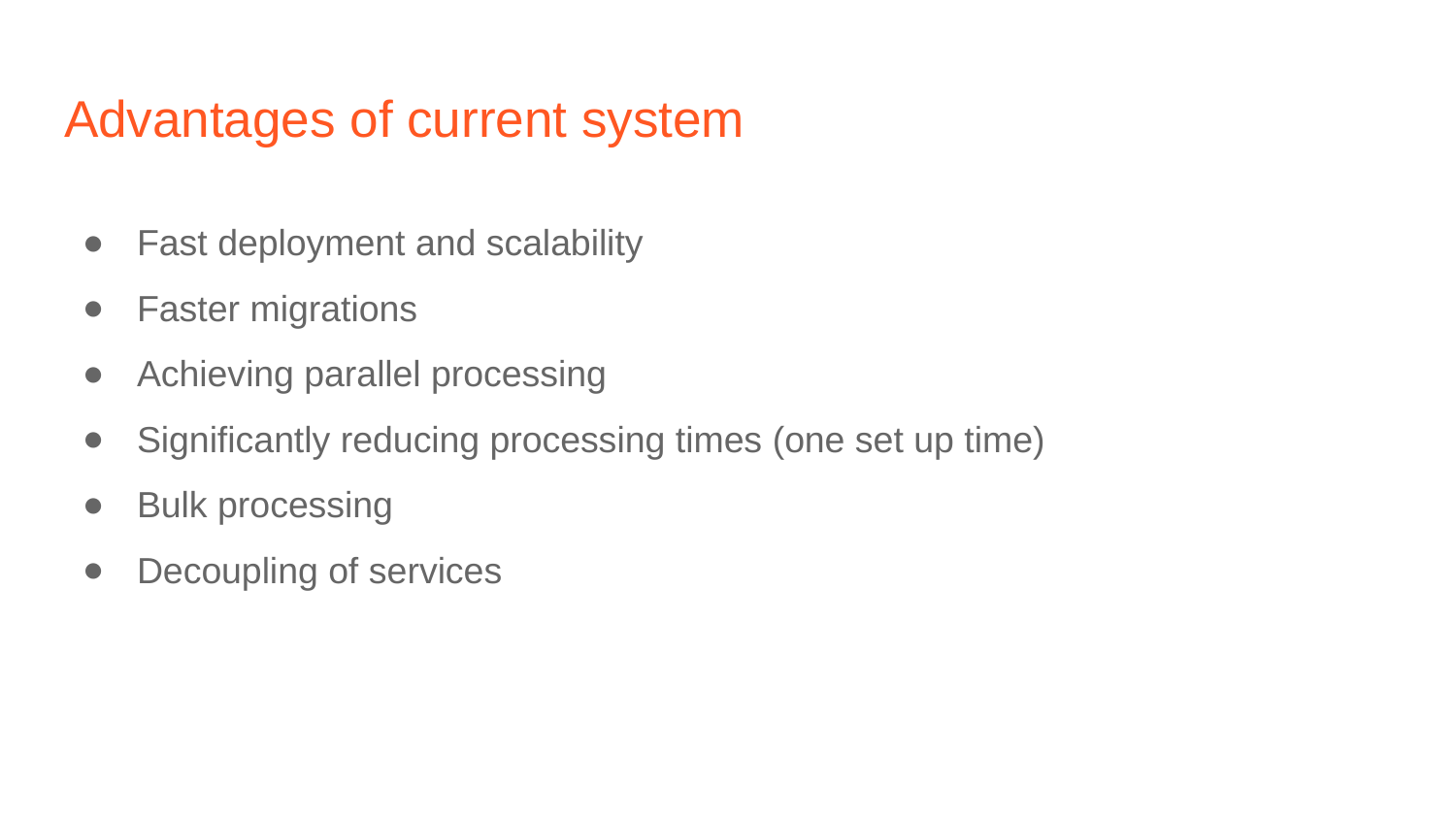

# Advantages of current system
Fast deployment and scalability
Faster migrations
Achieving parallel processing
Significantly reducing processing times (one set up time)
Bulk processing
Decoupling of services